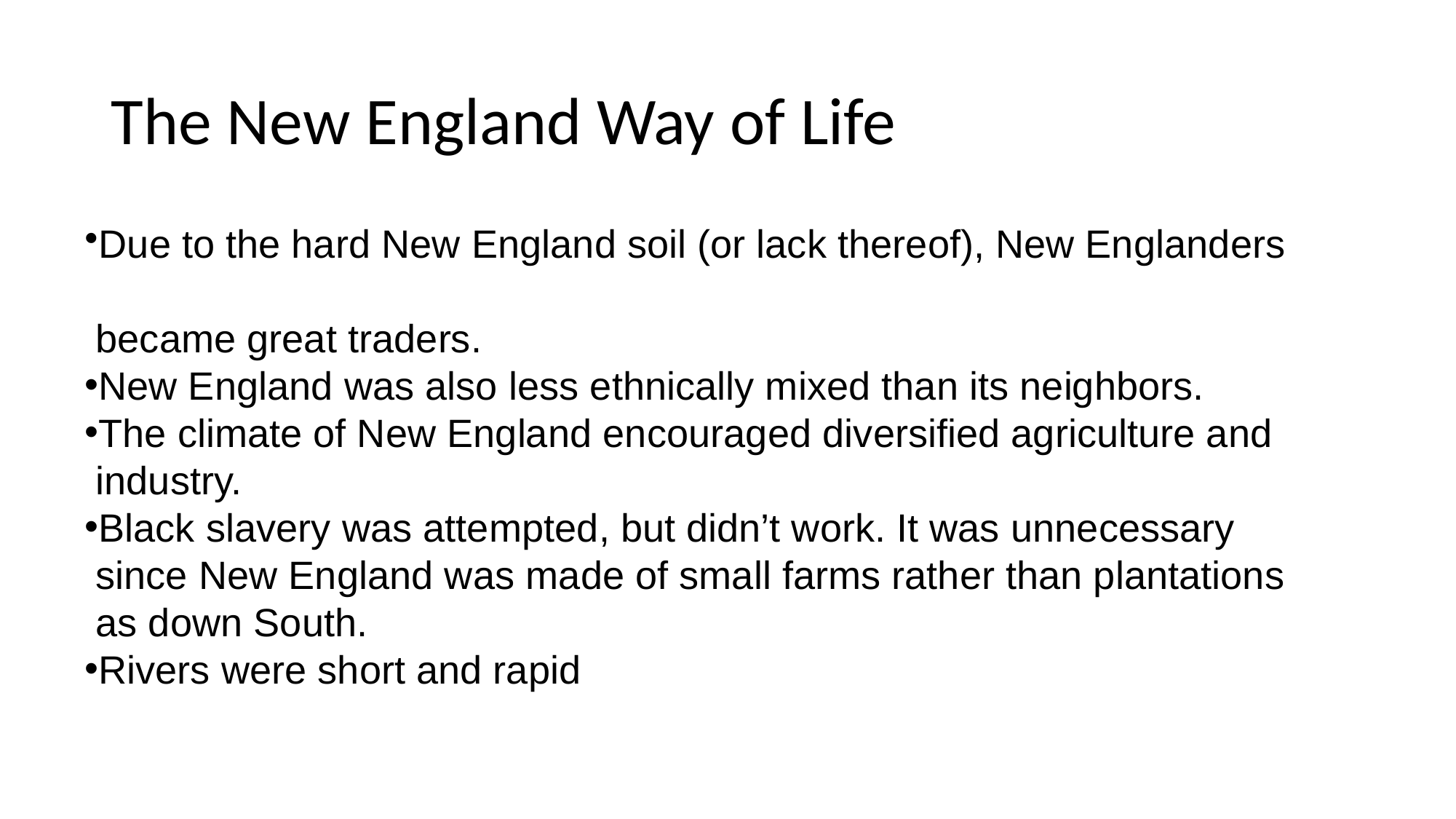

# The New England Way of Life
Due to the hard New England soil (or lack thereof), New Englanders
 became great traders.
New England was also less ethnically mixed than its neighbors.
The climate of New England encouraged diversified agriculture and
 industry.
Black slavery was attempted, but didn’t work. It was unnecessary
 since New England was made of small farms rather than plantations
 as down South.
Rivers were short and rapid